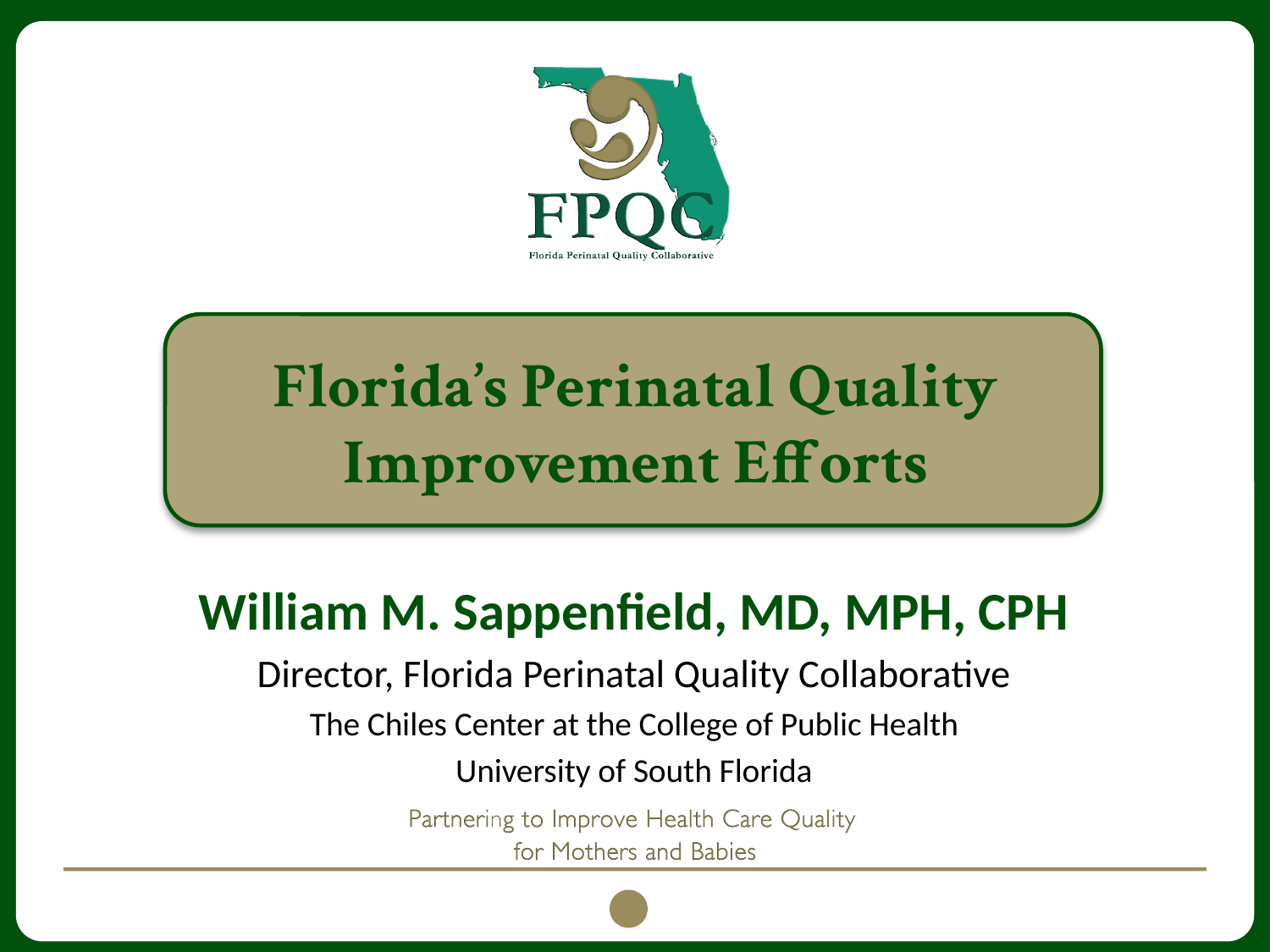

# Florida’s Perinatal Quality Improvement Efforts
William M. Sappenfield, MD, MPH, CPH
Director, Florida Perinatal Quality Collaborative
The Chiles Center at the College of Public Health
University of South Florida